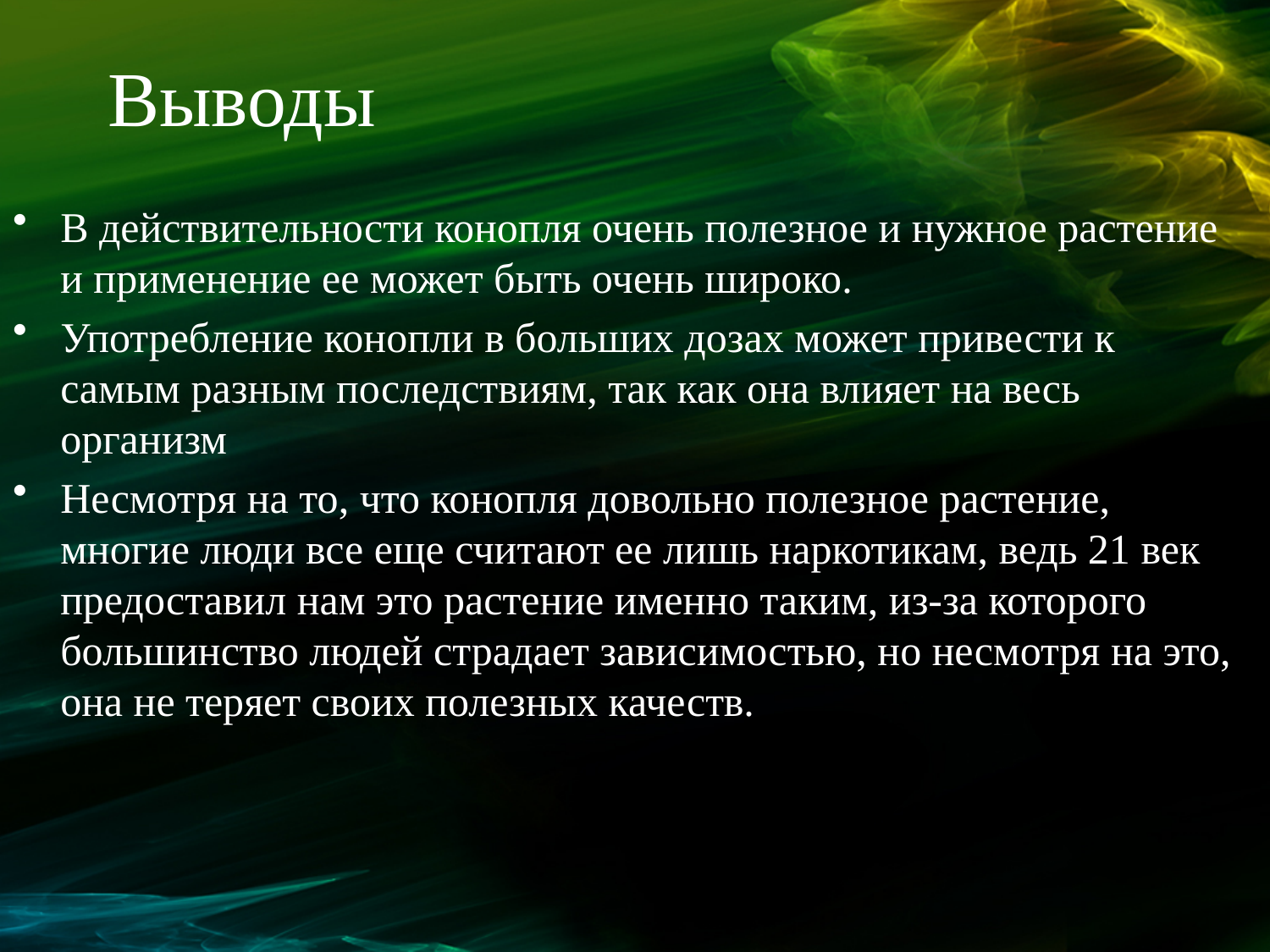

# Выводы
В действительности конопля очень полезное и нужное растение и применение ее может быть очень широко.
Употребление конопли в больших дозах может привести к самым разным последствиям, так как она влияет на весь организм
Несмотря на то, что конопля довольно полезное растение, многие люди все еще считают ее лишь наркотикам, ведь 21 век предоставил нам это растение именно таким, из-за которого большинство людей страдает зависимостью, но несмотря на это, она не теряет своих полезных качеств.